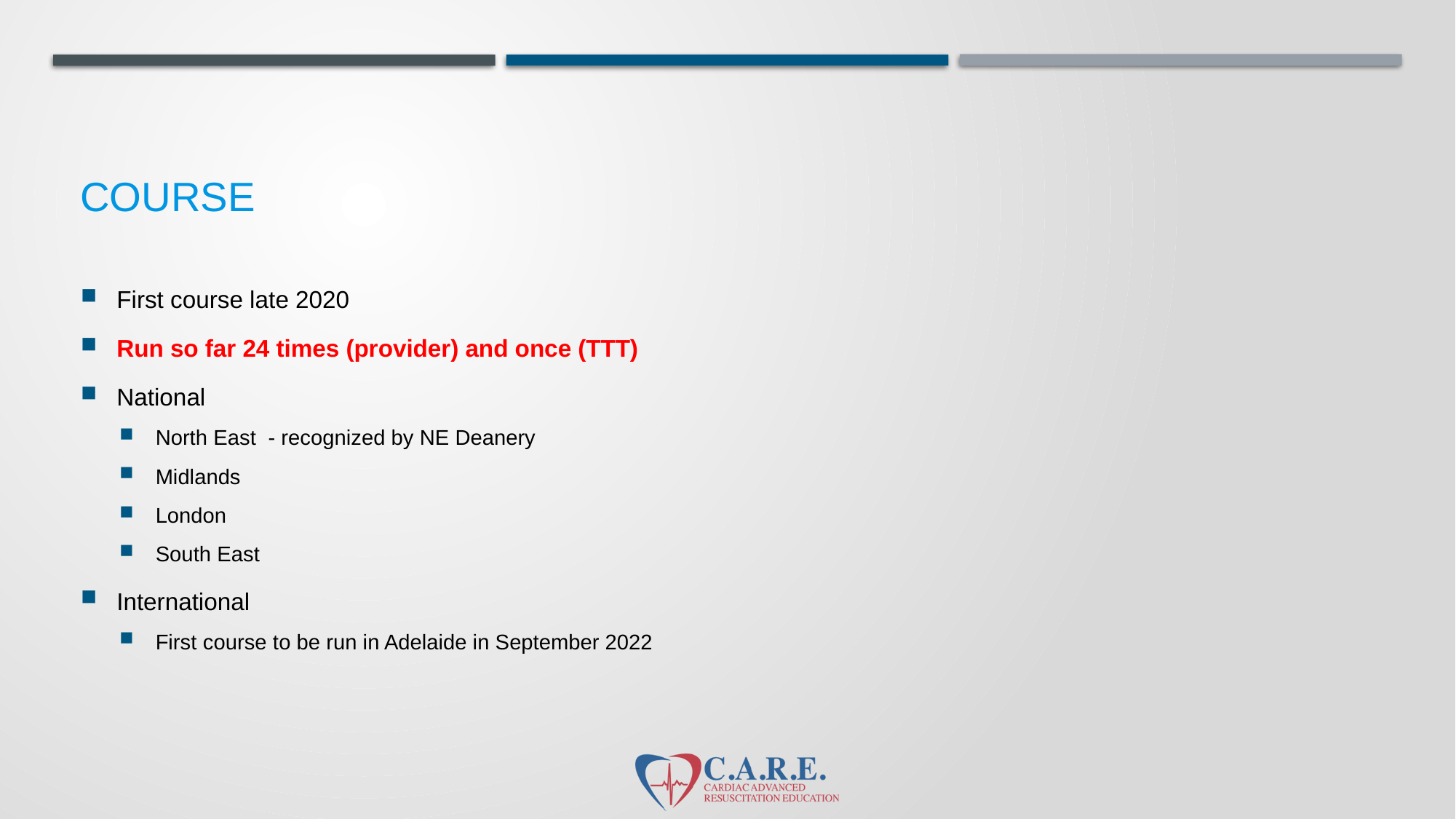

# COURSE
First course late 2020
Run so far 24 times (provider) and once (TTT)
National
North East  - recognized by NE Deanery
Midlands
London
South East
International
First course to be run in Adelaide in September 2022